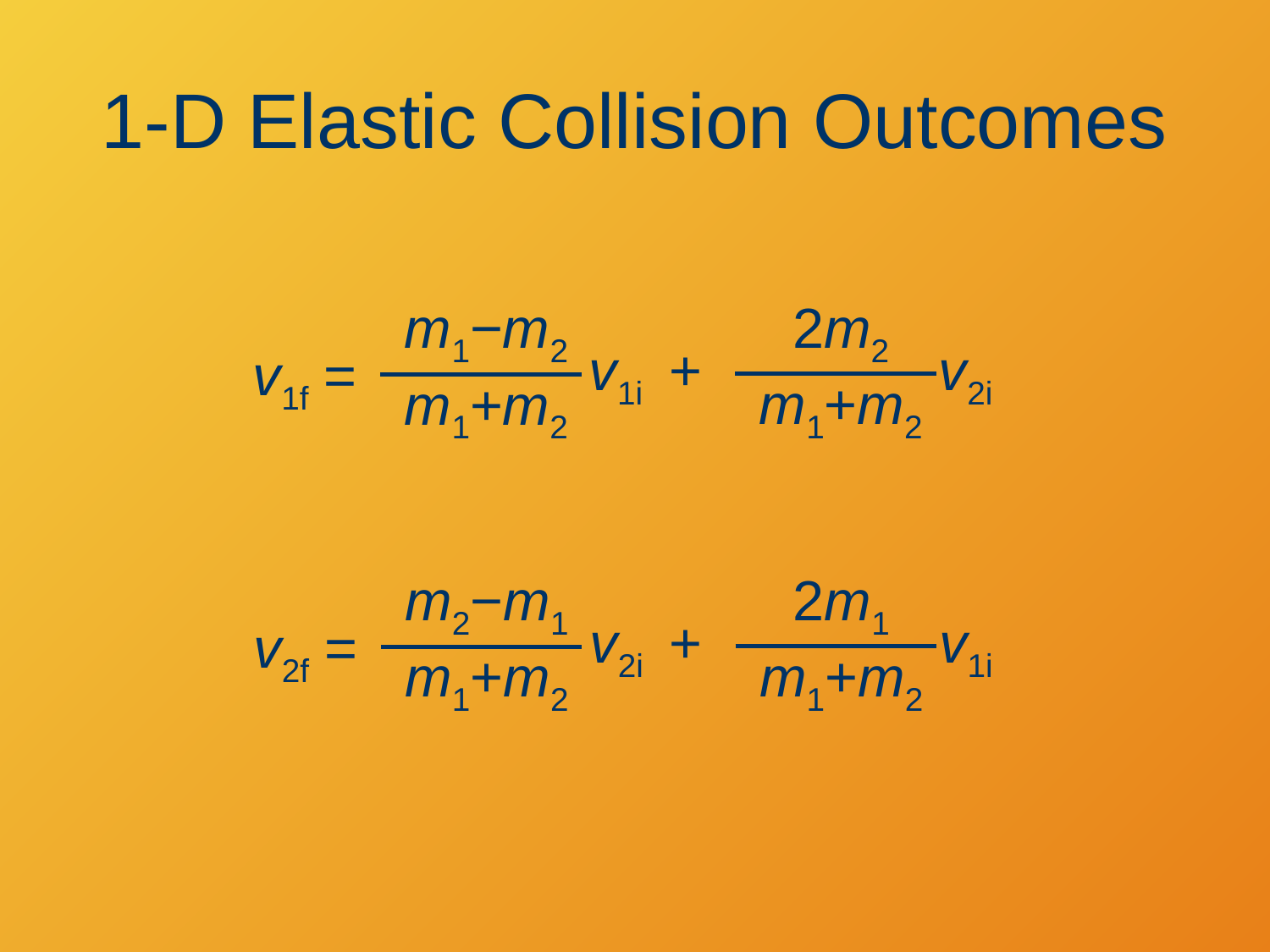

# 1-D Elastic Collision Outcomes
m1−m2
m1+m2
v1i
2m2
m1+m2
v2i
+
v1f =
m2−m1
m1+m2
v2i
2m1
m1+m2
v1i
+
v2f =